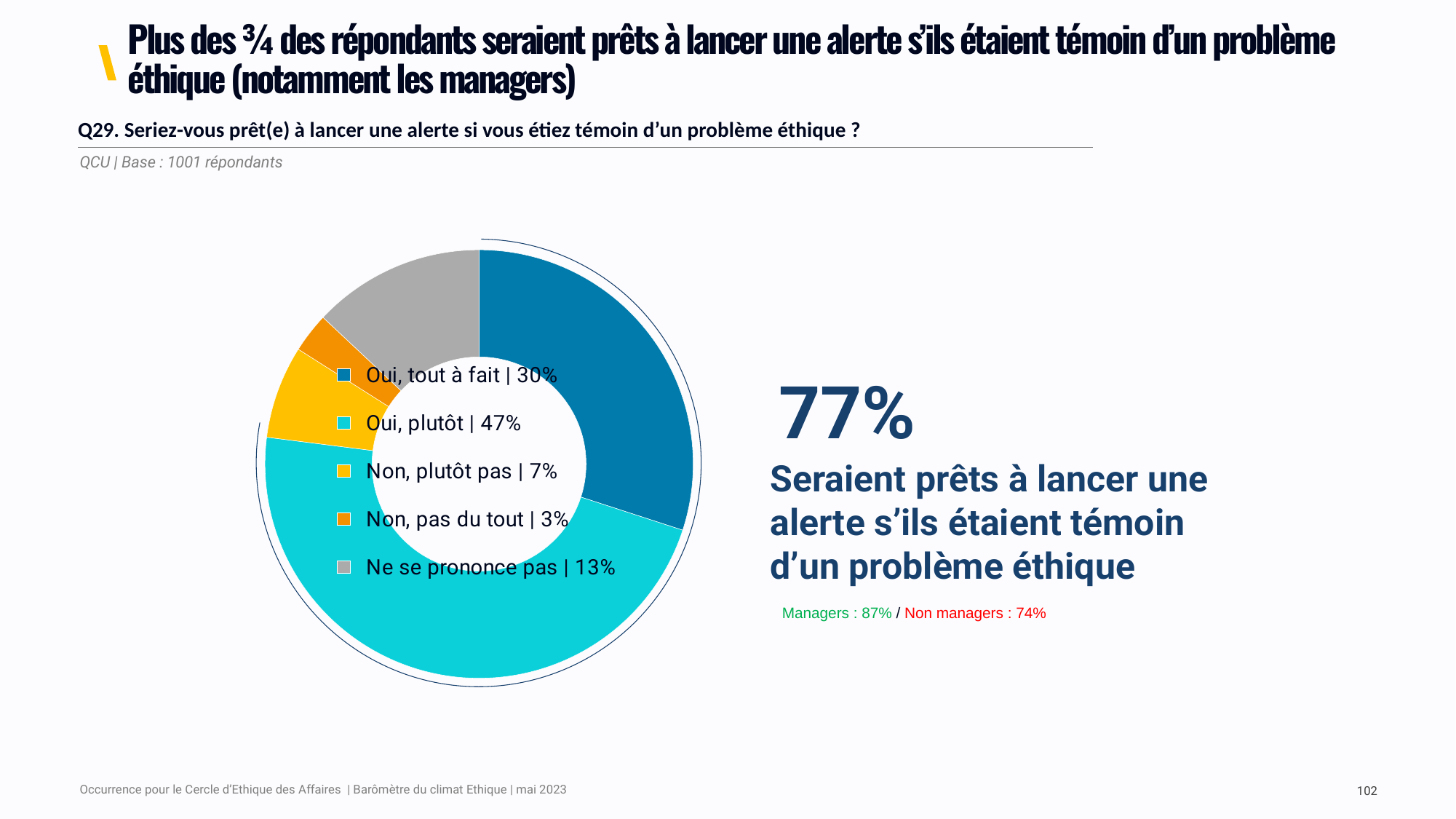

# Plus des ¾ des répondants seraient prêts à lancer une alerte s’ils étaient témoin d’un problème éthique (notamment les managers)

| Q29. Seriez-vous prêt(e) à lancer une alerte si vous étiez témoin d’un problème éthique ? |
| --- |
QCU | Base : 1001 répondants

### Chart

| Category |  |
|---|---|
|   Oui, tout à fait | 30% | 0.3 |
|   Oui, plutôt | 47% | 0.47 |
|   Non, plutôt pas | 7% | 0.07 |
|   Non, pas du tout | 3% | 0.03 |
|   Ne se prononce pas | 13% | 0.13 |
77%
Seraient prêts à lancer une alerte s’ils étaient témoin d’un problème éthique
Managers : 87% / Non managers : 74%
Occurrence pour le Cercle d’Ethique des Affaires  | Barômètre du climat Ethique | mai 2023
102